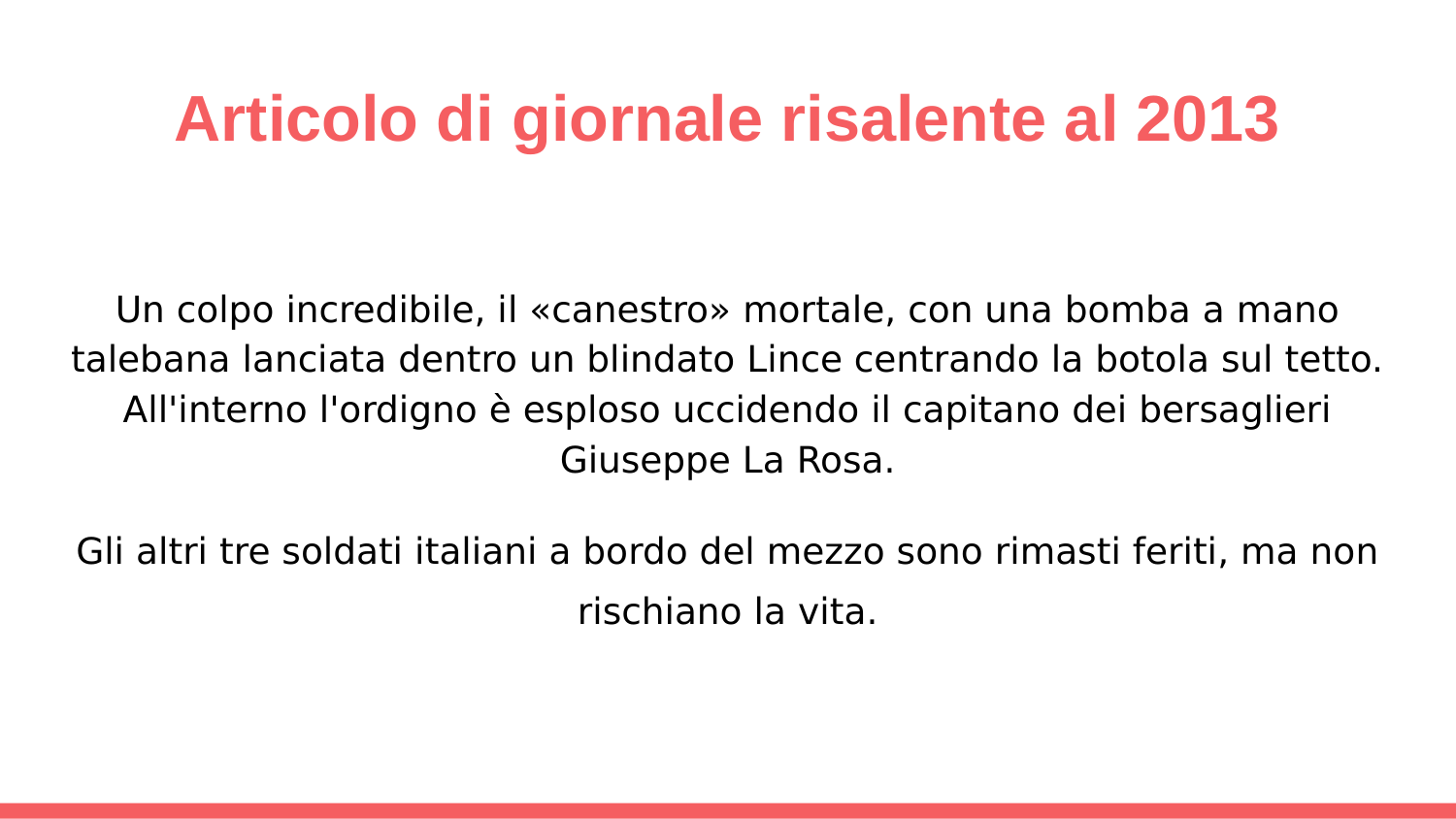

# Articolo di giornale risalente al 2013
Un colpo incredibile, il «canestro» mortale, con una bomba a mano talebana lanciata dentro un blindato Lince centrando la botola sul tetto. All'interno l'ordigno è esploso uccidendo il capitano dei bersaglieri Giuseppe La Rosa.
Gli altri tre soldati italiani a bordo del mezzo sono rimasti feriti, ma non rischiano la vita.